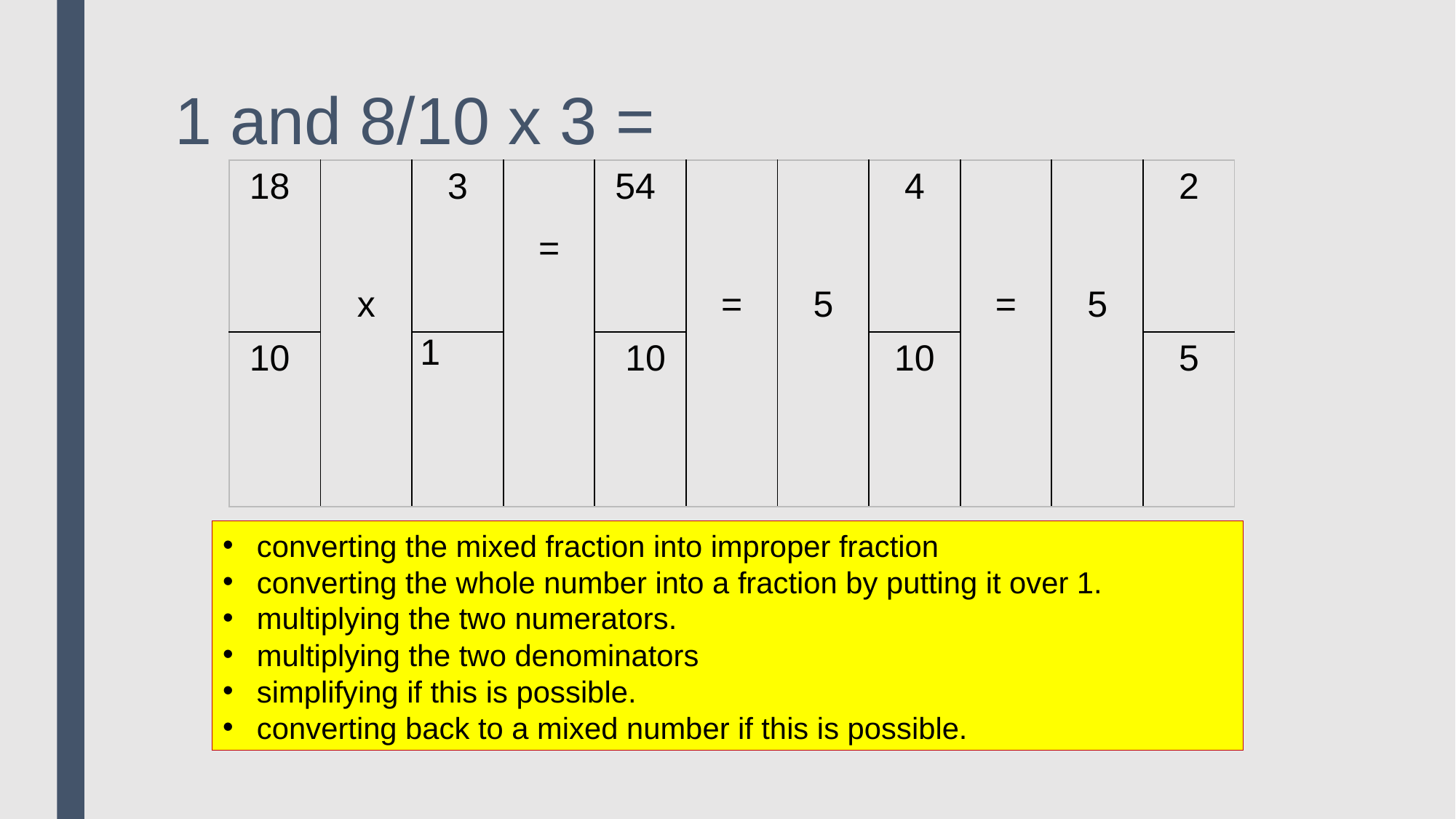

# 1 and 8/10 x 3 =
| 18 | x | 3 | = | 54 | = | 5 | 4 | = | 5 | 2 |
| --- | --- | --- | --- | --- | --- | --- | --- | --- | --- | --- |
| 10 |  | 1 |  | 10 |  |  | 10 |  |  | 5 |
converting the mixed fraction into improper fraction
converting the whole number into a fraction by putting it over 1.
multiplying the two numerators.
multiplying the two denominators
simplifying if this is possible.
converting back to a mixed number if this is possible.